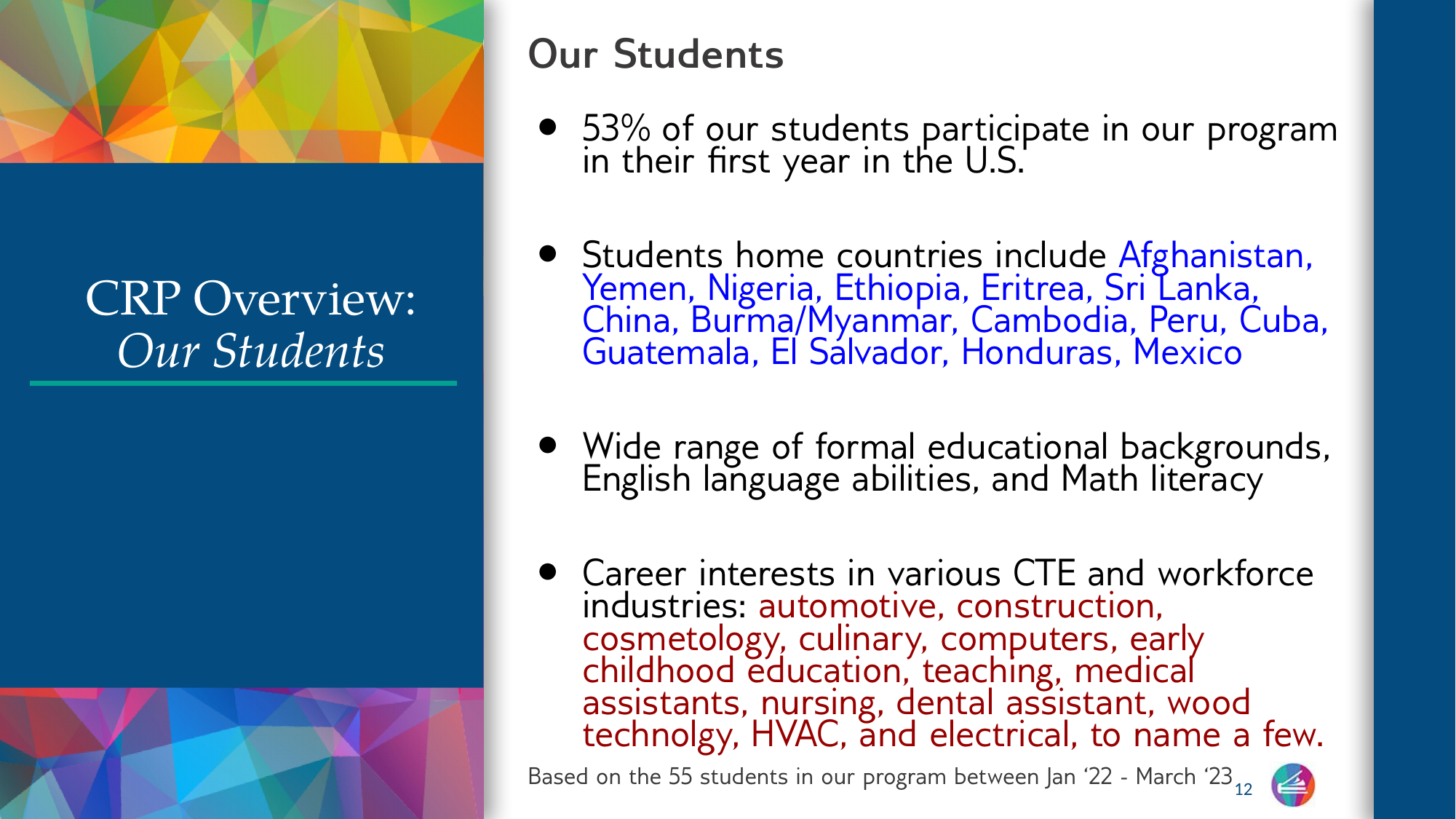

Our Students

53% of our students participate in our program in their first year in the U.S.

Students home countries include Afghanistan, Yemen, Nigeria, Ethiopia, Eritrea, Sri Lanka, China, Burma/Myanmar, Cambodia, Peru, Cuba, Guatemala, El Salvador, Honduras, Mexico

Wide range of formal educational backgrounds, English language abilities, and Math literacy

Career interests in various CTE and workforce industries: automotive, construction, cosmetology, culinary, computers, early childhood education, teaching, medical assistants, nursing, dental assistant, wood technolgy, HVAC, and electrical, to name a few.
Based on the 55 students in our program between Jan ‘22 - March ‘23

# CRP Overview: Our Students
12